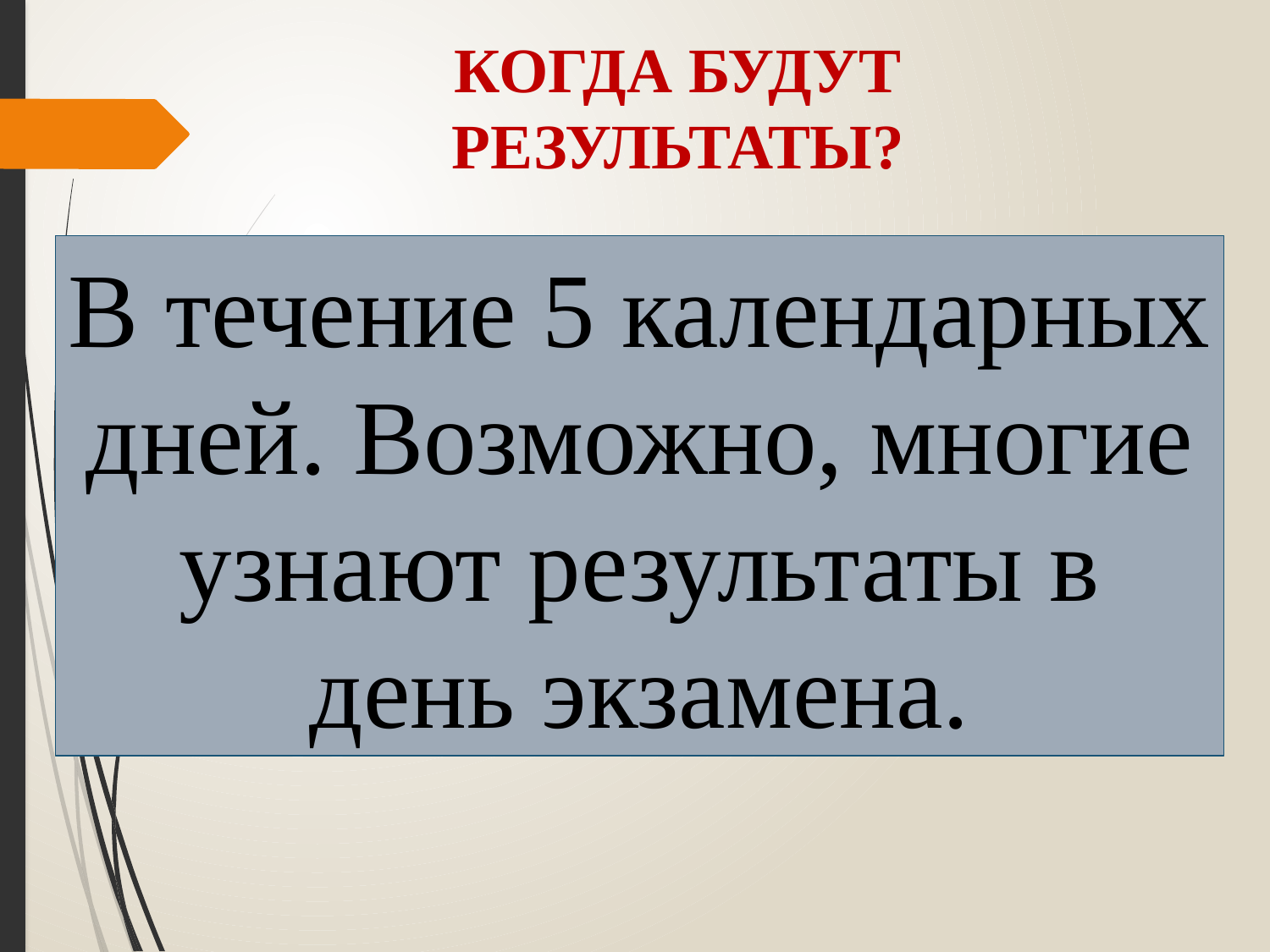

# КОГДА БУДУТ РЕЗУЛЬТАТЫ?
В течение 5 календарных дней. Возможно, многие узнают результаты в день экзамена.